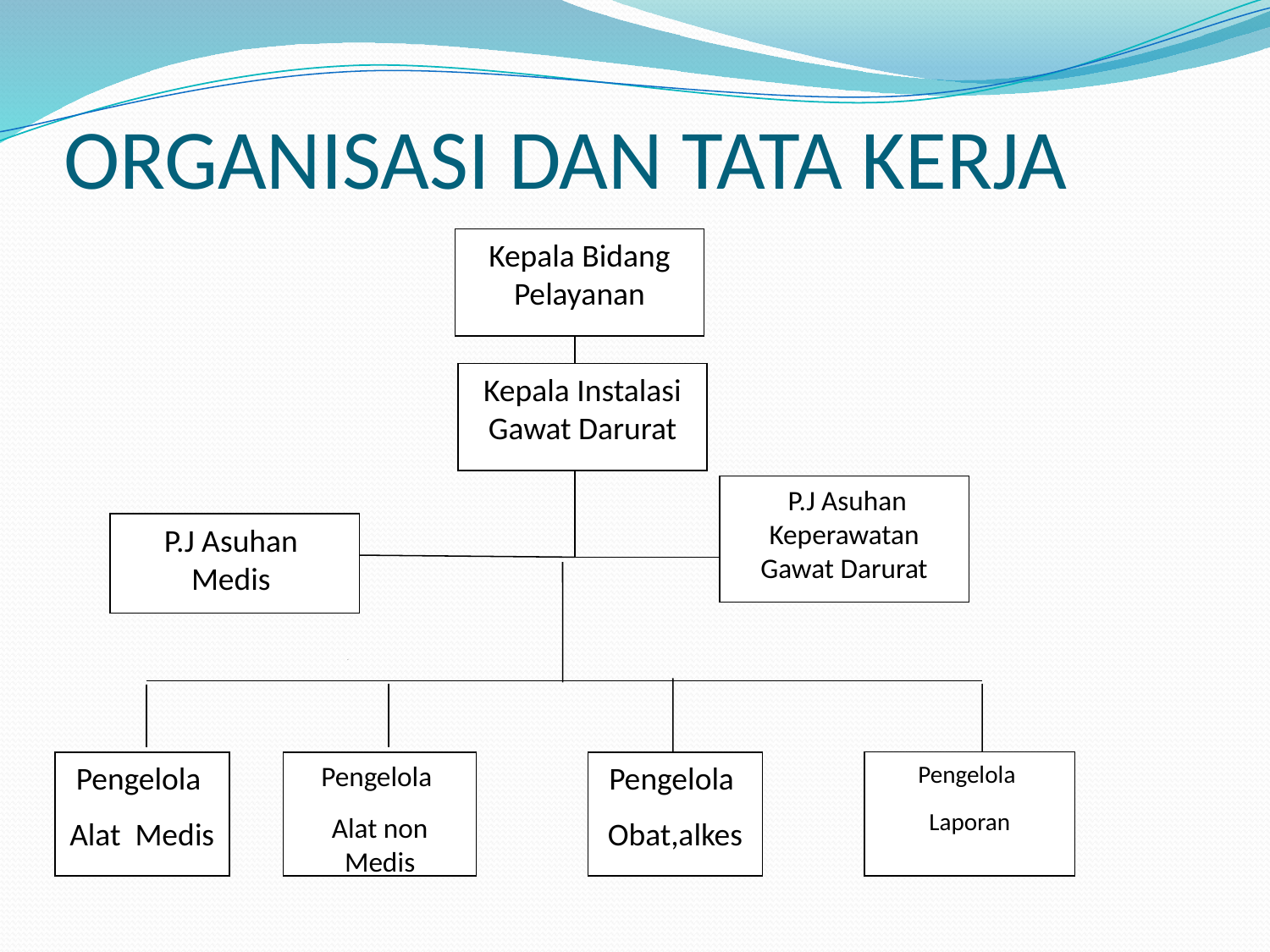

# ORGANISASI DAN TATA KERJA
Kepala Bidang Pelayanan
Kepala Instalasi Gawat Darurat
 P.J Asuhan Keperawatan
Gawat Darurat
P.J Asuhan  Medis

Pengelola
Laporan

Pengelola
Alat  Medis
Pengelola
Alat non Medis
Pengelola
Obat,alkes